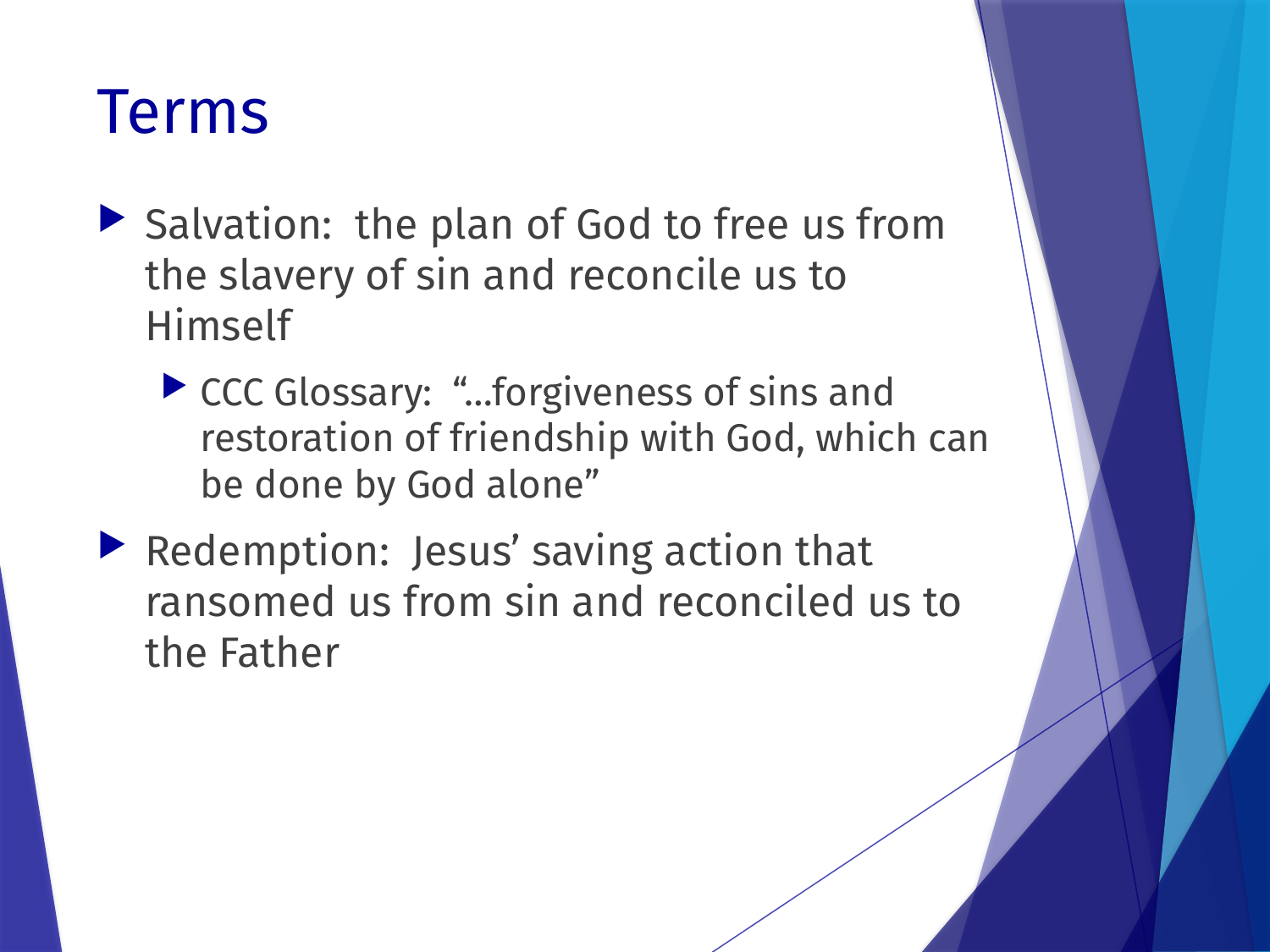

# Terms
Salvation:  the plan of God to free us from the slavery of sin and reconcile us to Himself
CCC Glossary:  “…forgiveness of sins and restoration of friendship with God, which can be done by God alone”
Redemption:  Jesus’ saving action that ransomed us from sin and reconciled us to the Father